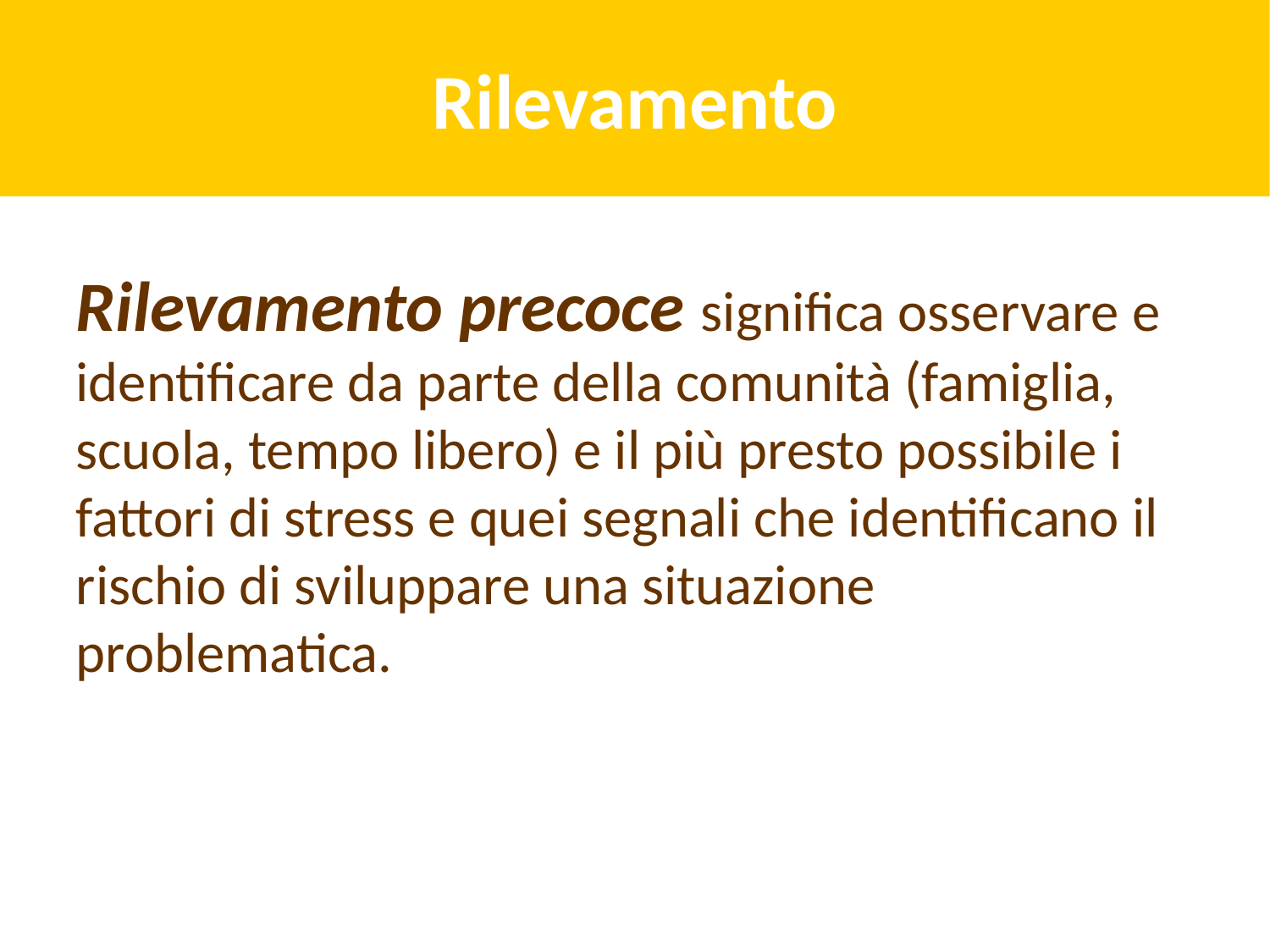

Rilevamento

Rilevamento precoce significa osservare e identificare da parte della comunità (famiglia, scuola, tempo libero) e il più presto possibile i fattori di stress e quei segnali che identificano il rischio di sviluppare una situazione problematica.